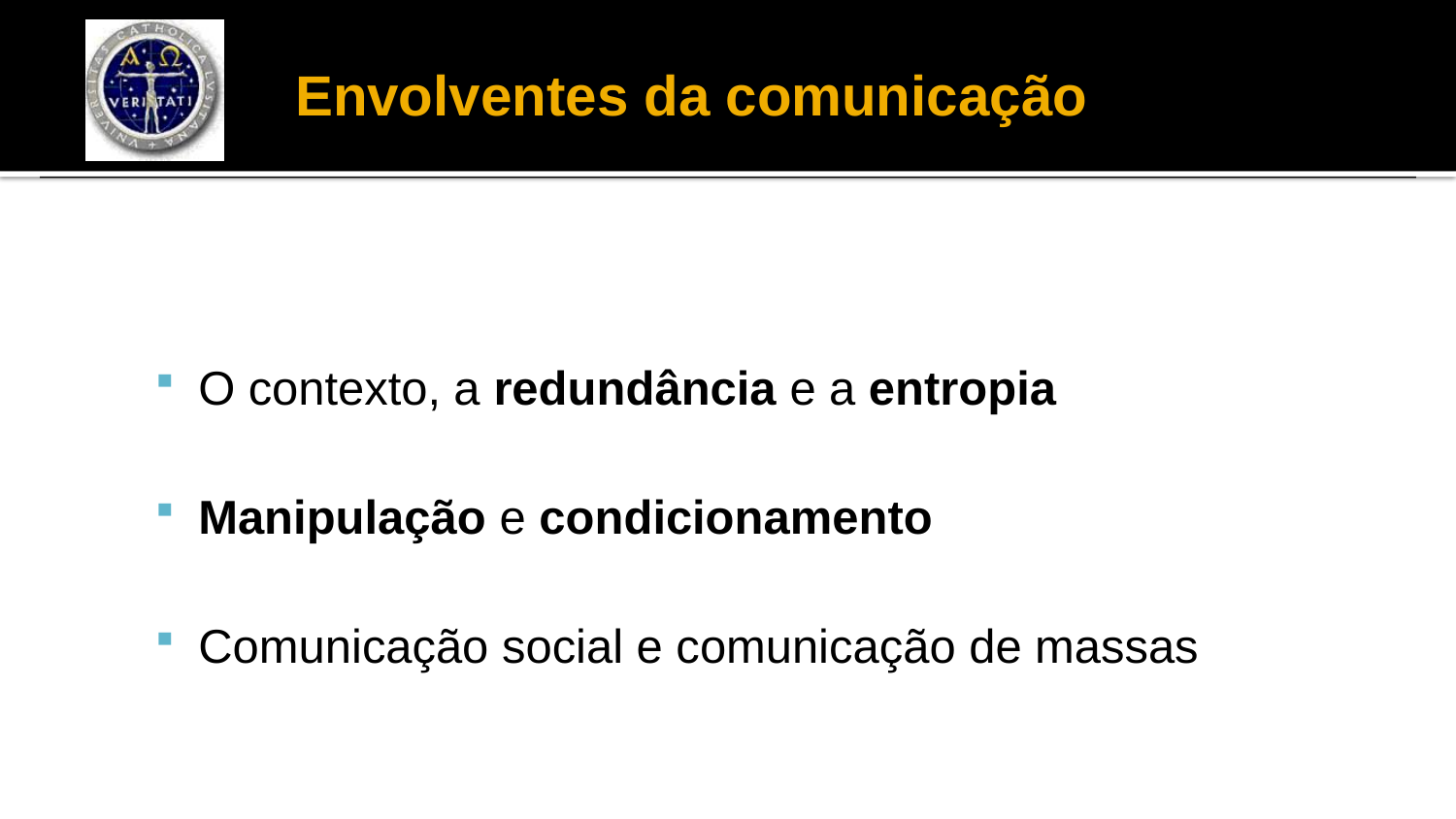

# Envolventes da comunicação

O contexto, a redundância e a entropia
Manipulação e condicionamento
Comunicação social e comunicação de massas